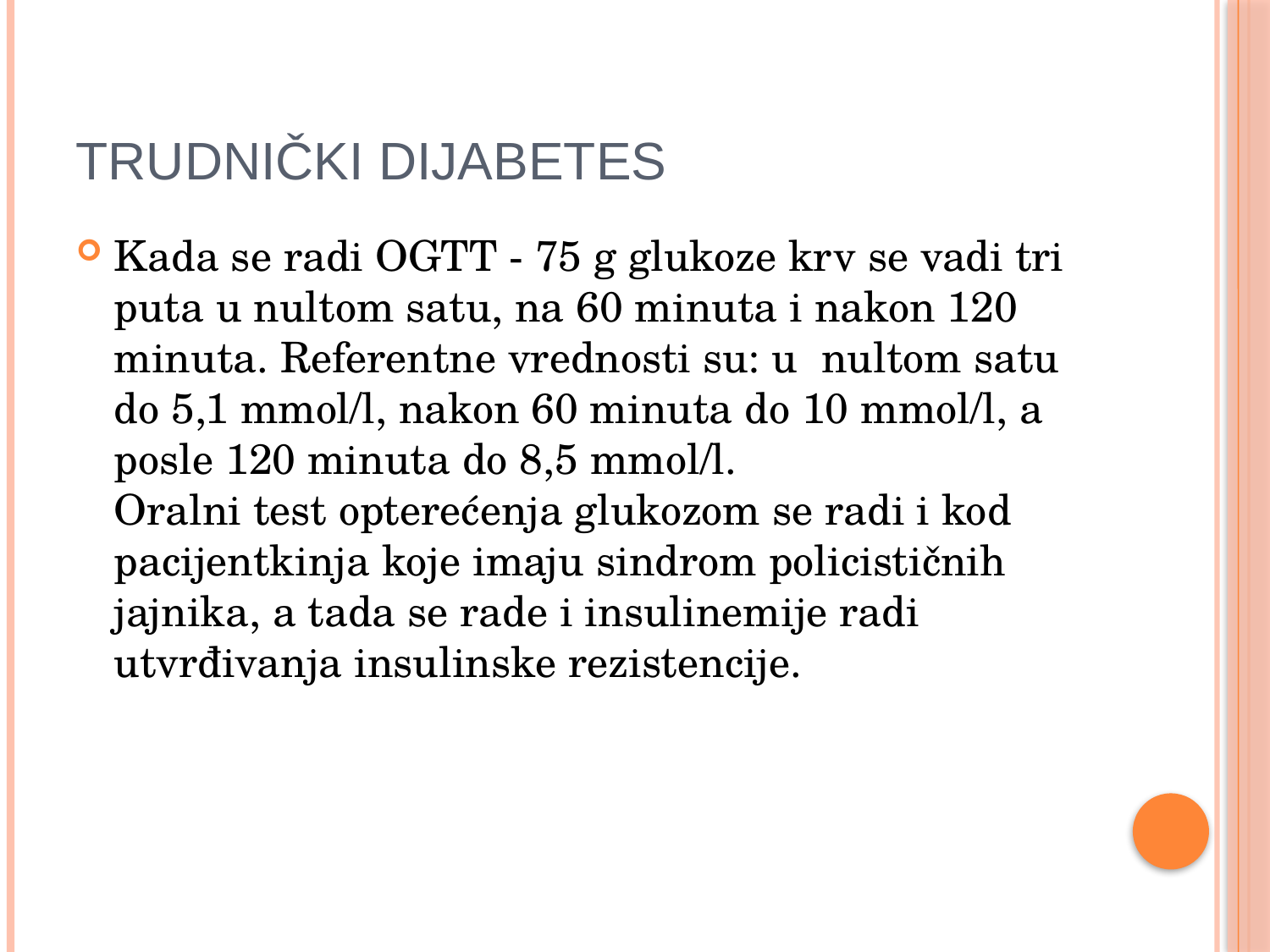

# Trudnički dijabetes
Kada se radi OGTT - 75 g glukoze krv se vadi tri puta u nultom satu, na 60 minuta i nakon 120 minuta. Referentne vrednosti su: u  nultom satu do 5,1 mmol/l, nakon 60 minuta do 10 mmol/l, a posle 120 minuta do 8,5 mmol/l.
Oralni test opterećenja glukozom se radi i kod pacijentkinja koje imaju sindrom policističnih jajnika, a tada se rade i insulinemije radi utvrđivanja insulinske rezistencije.